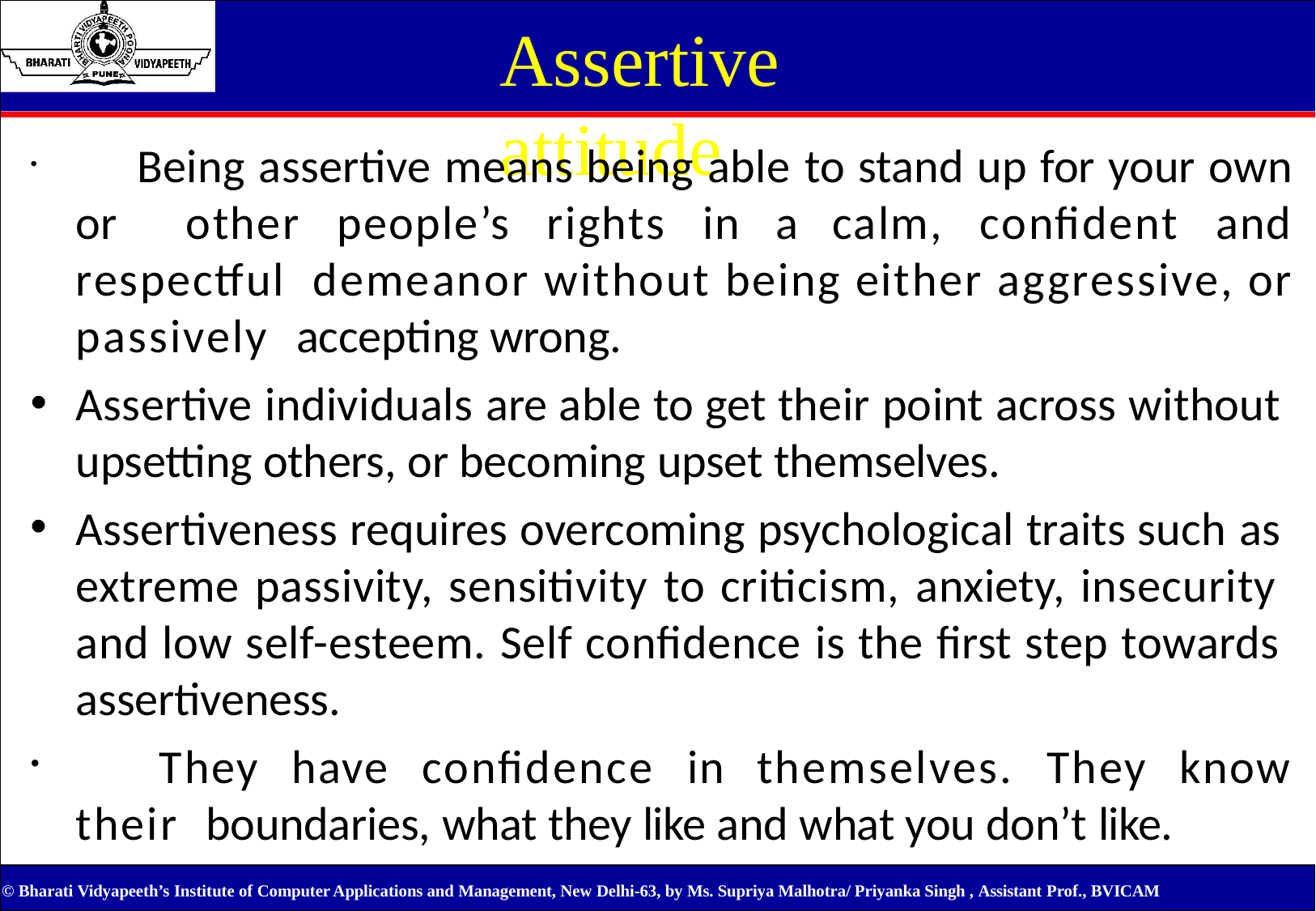

# Assertive attitude
	Being assertive means being able to stand up for your own or  other people’s rights in a calm, confident and respectful  demeanor without being either aggressive, or passively  accepting wrong.
Assertive individuals are able to get their point across without  upsetting others, or becoming upset themselves.
Assertiveness requires overcoming psychological traits such as  extreme passivity, sensitivity to criticism, anxiety, insecurity  and low self-esteem. Self confidence is the first step towards  assertiveness.
	They have confidence in themselves. They know their  boundaries, what they like and what you don’t like.
© Bharati Vidyapeeth’s Institute of Computer Applications and Management, New Delhi-63, by Ms. Supriya Malhotra/ Priyanka Singh , Assistant Prof., BVICAM